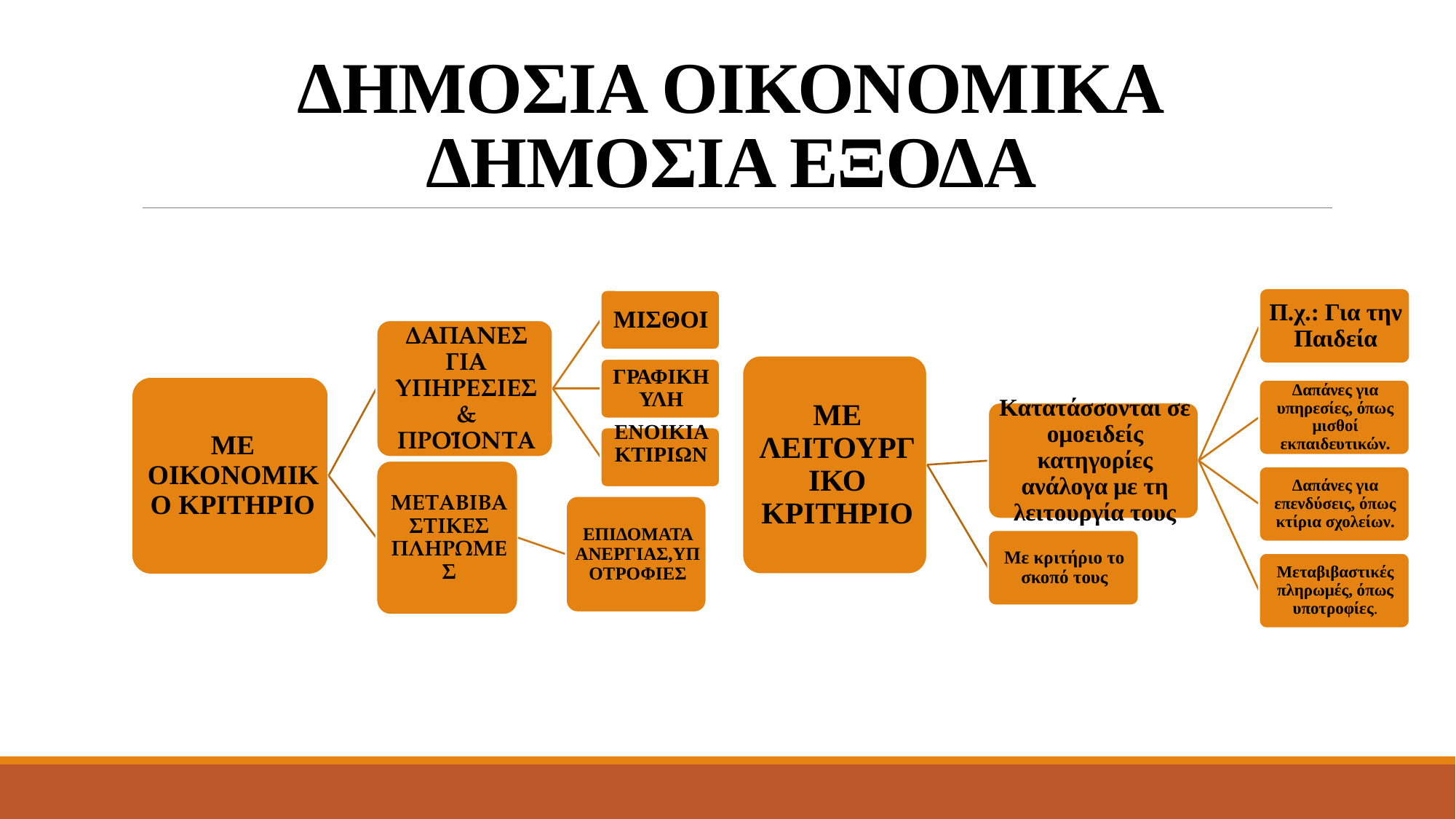

# ΔΗΜΟΣΙΑ ΟΙΚΟΝΟΜΙΚΑ ΔΗΜΟΣΙΑ ΕΞΟΔΑ
ΜΕ ΟΙΚΟΝΟΜΙΚΟ ΚΡΙΤΗΡΙΟ

ΔΑΠΑΝΕΣ ΓΙΑ ΥΠΗΡΕΣΙΕΣ & ΠΡΟΪΟΝΤΑ

ΜΙΣΘΟΙ

ΓΡΑΦΙΚΗ ΥΛΗ

ΕΝΟΙΚΙΑ ΚΤΙΡΙΩΝ

ΜΕΤΑΒΙΒΑΣΤΙΚΕΣ ΠΛΗΡΩΜΕΣ

ΕΠΙΔΟΜΑΤΑ ΑΝΕΡΓΙΑΣ,ΥΠΟΤΡΟΦΙΕΣ
ΜΕ ΛΕΙΤΟΥΡΓΙΚΟ ΚΡΙΤΗΡΙΟ

Κατατάσσονται σε ομοειδείς κατηγορίες ανάλογα με τη λειτουργία τους

Π.χ.: Για την Παιδεία

Δαπάνες για υπηρεσίες, όπως μισθοί εκπαιδευτικών.

Δαπάνες για επενδύσεις, όπως κτίρια σχολείων.

Μεταβιβαστικές πληρωμές, όπως υποτροφίες.

Με κριτήριο το σκοπό τους